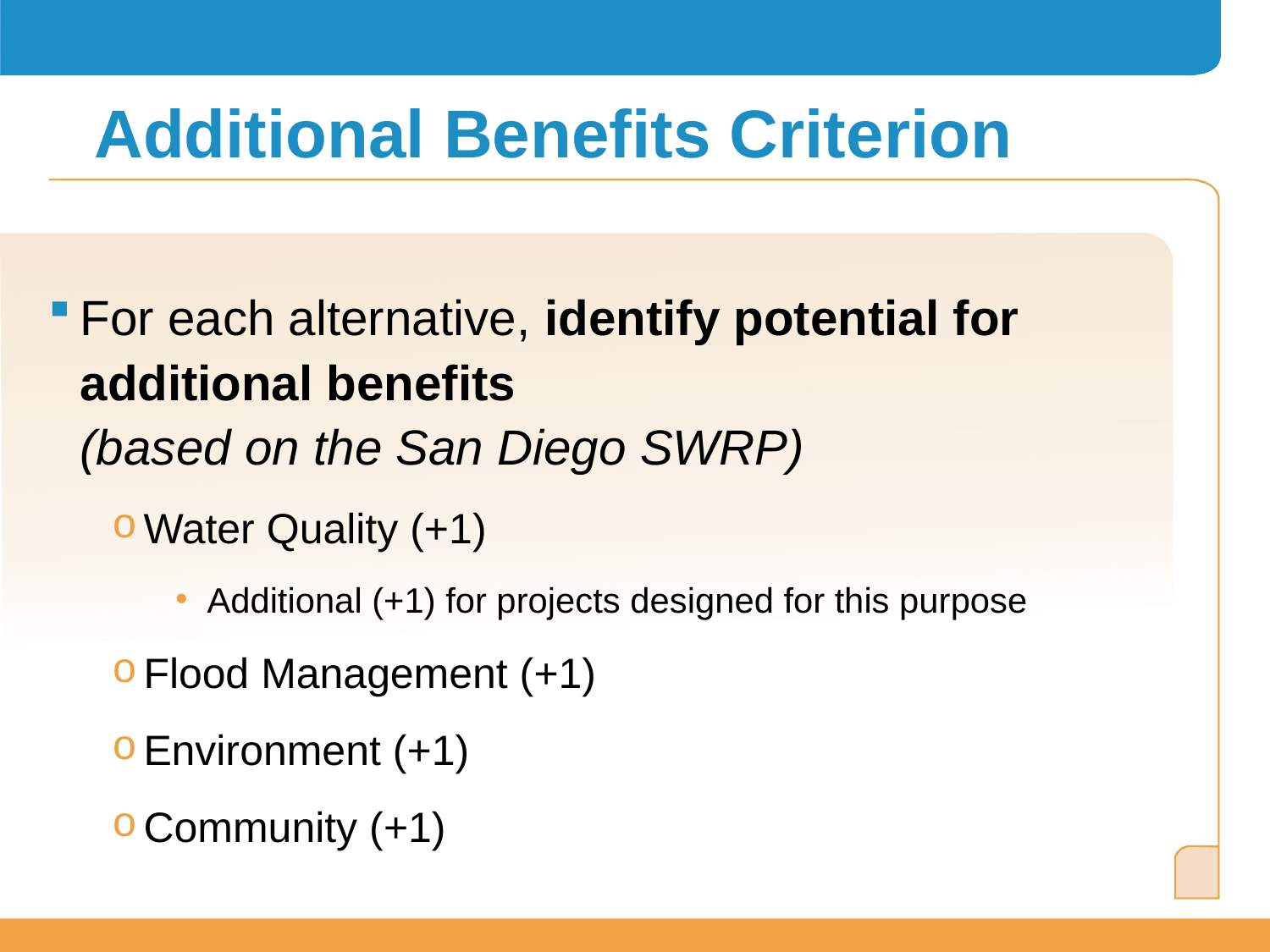

# Additional Benefits Criterion
For each alternative, identify potential for additional benefits
(based on the San Diego SWRP)
Water Quality (+1)
Additional (+1) for projects designed for this purpose
Flood Management (+1)
Environment (+1)
Community (+1)